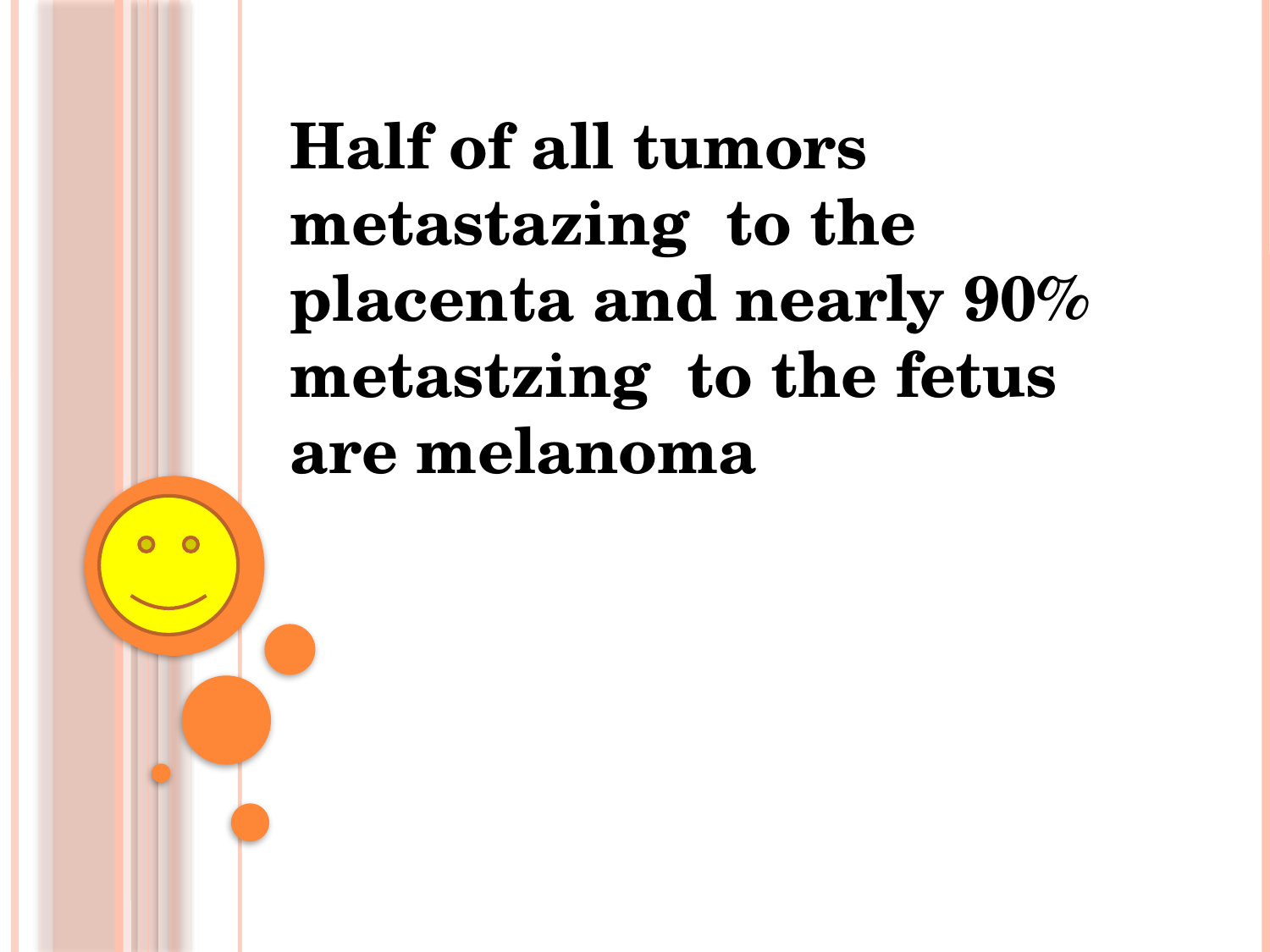

Half of all tumors metastazing  to the placenta and nearly 90% metastzing  to the fetus  are melanoma